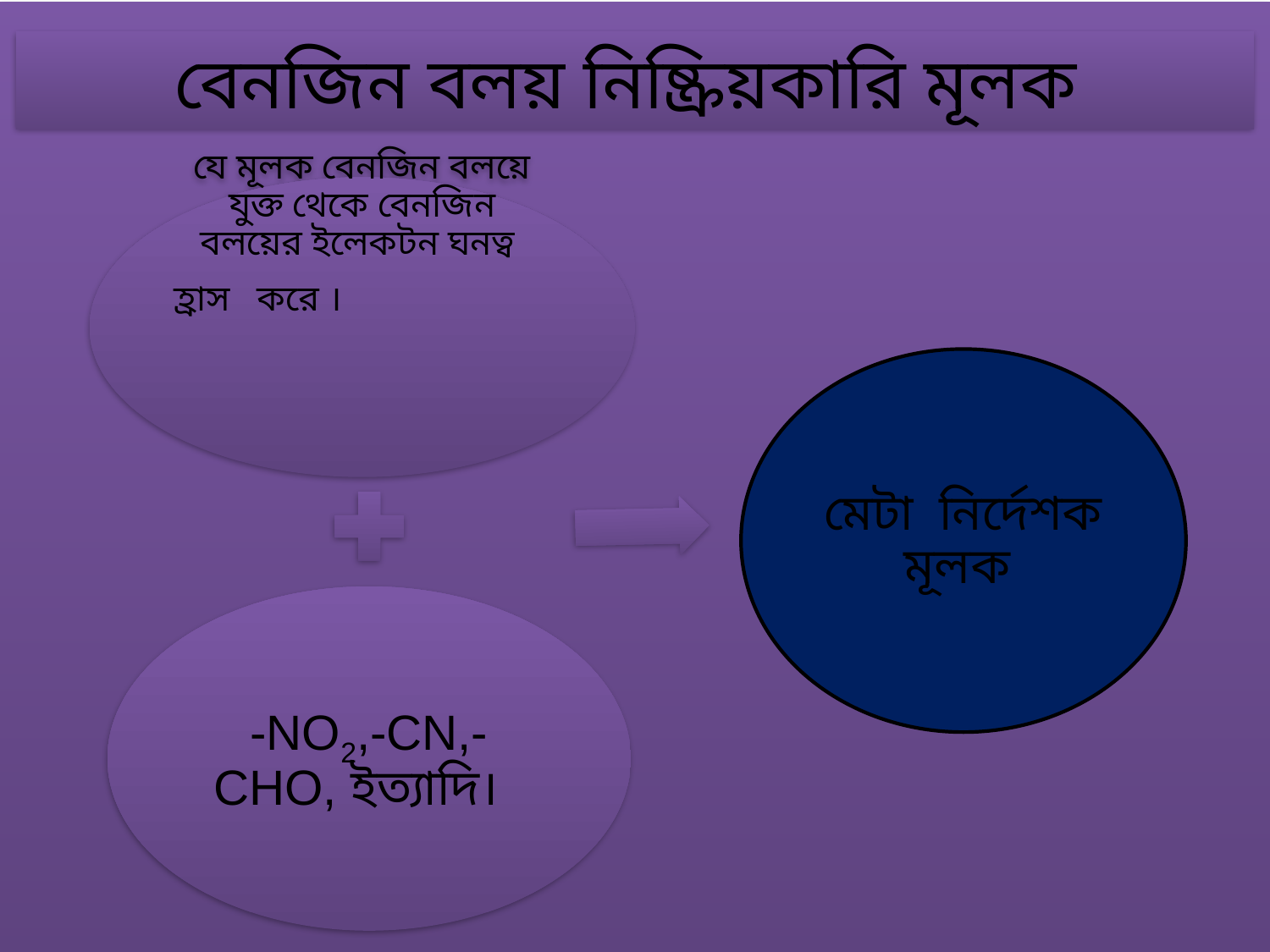

বেনজিন বলয় নিষ্ক্রিয়কারি মূলক
যে মূলক বেনজিন বলয়ে যুক্ত থেকে বেনজিন বলয়ের ইলেকটন ঘনত্ব  হ্রাস   করে ।

-NO2,-CN,-CHO, ইত্যাদি।

মেটা  নির্দেশক মূলক